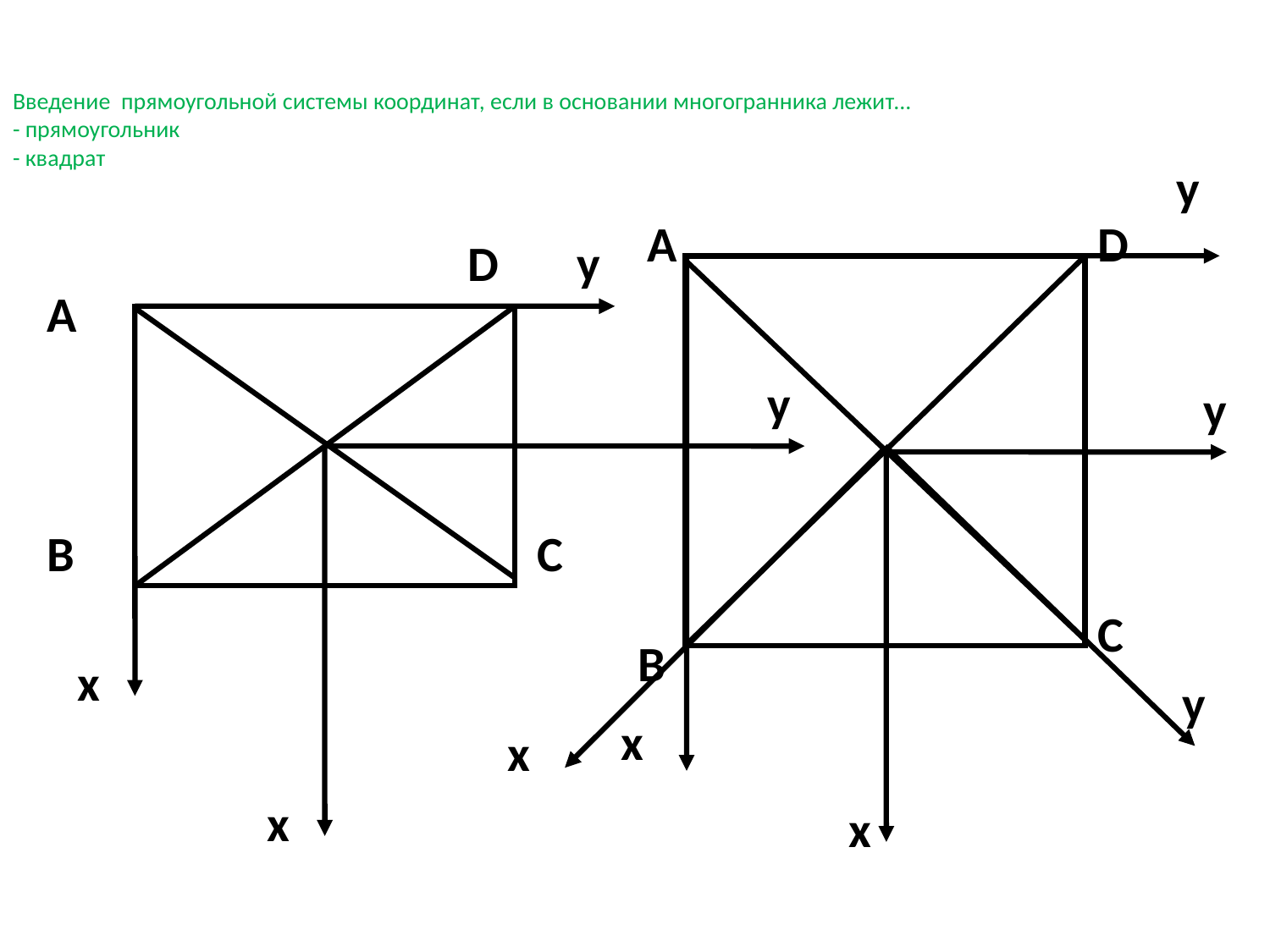

# Введение  прямоугольной системы координат, если в основании многогранника лежит... - прямоугольник - квадрат
y

x
A
D

C
B
D
A

B
C
y

x

y

x
y

x

y
x